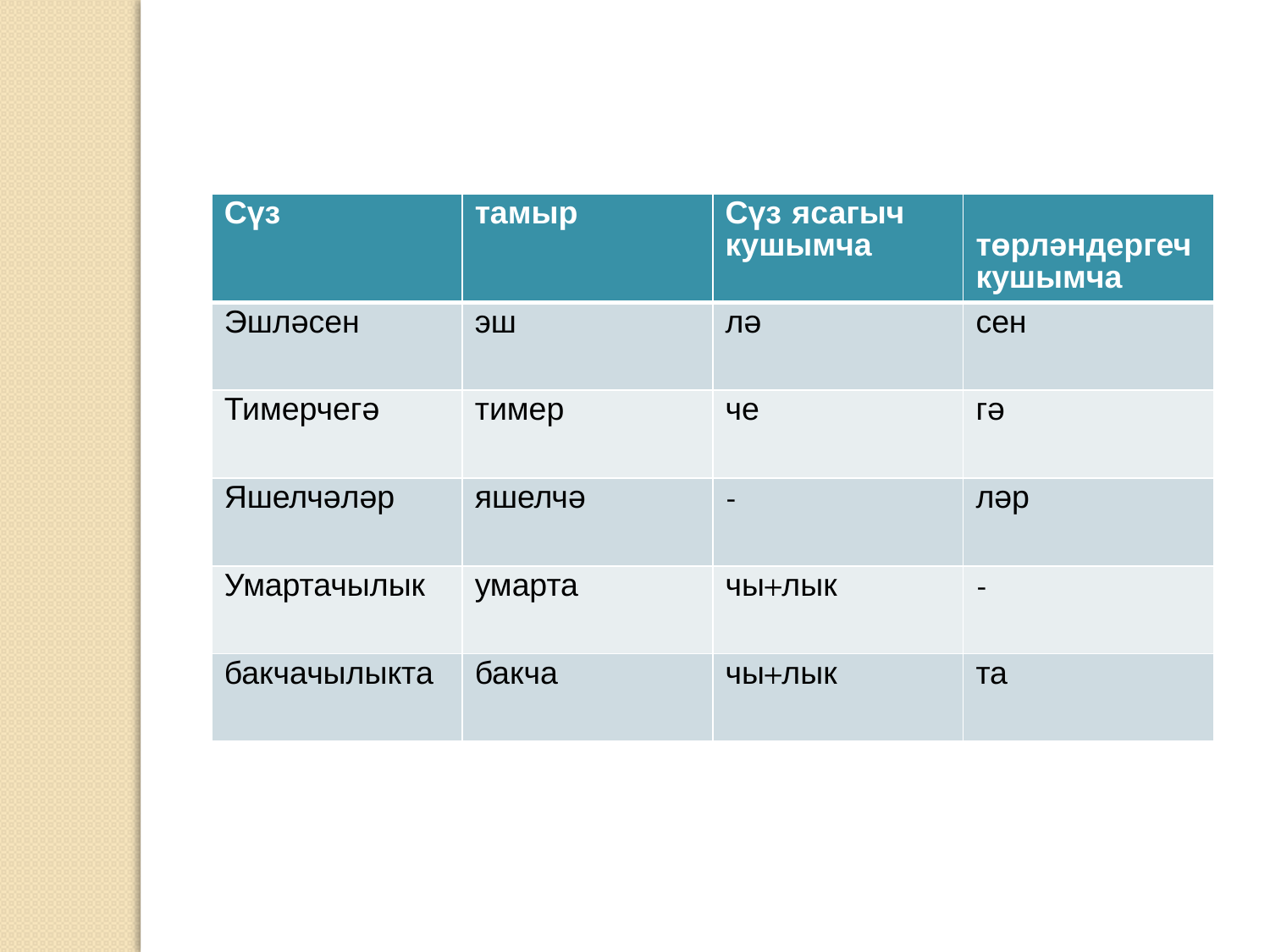

| Сүз | тамыр | Сүз ясагыч кушымча | төрләндергеч кушымча |
| --- | --- | --- | --- |
| Эшләсен | эш | лә | сен |
| Тимерчегә | тимер | че | гә |
| Яшелчәләр | яшелчә | - | ләр |
| Умартачылык | умарта | чы+лык | - |
| бакчачылыкта | бакча | чы+лык | та |